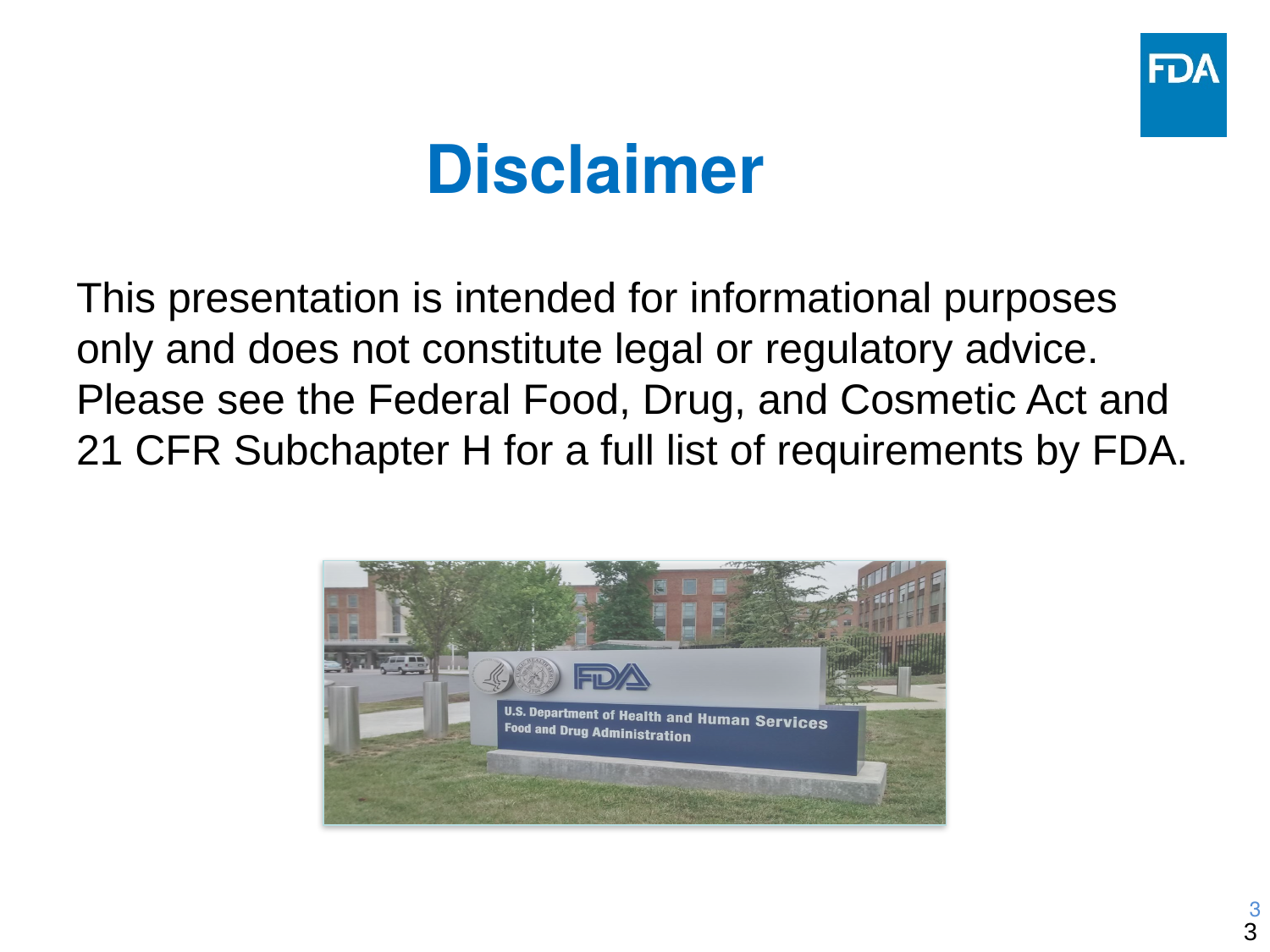

Disclaimer
This presentation is intended for informational purposes only and does not constitute legal or regulatory advice. Please see the Federal Food, Drug, and Cosmetic Act and 21 CFR Subchapter H for a full list of requirements by FDA.

3